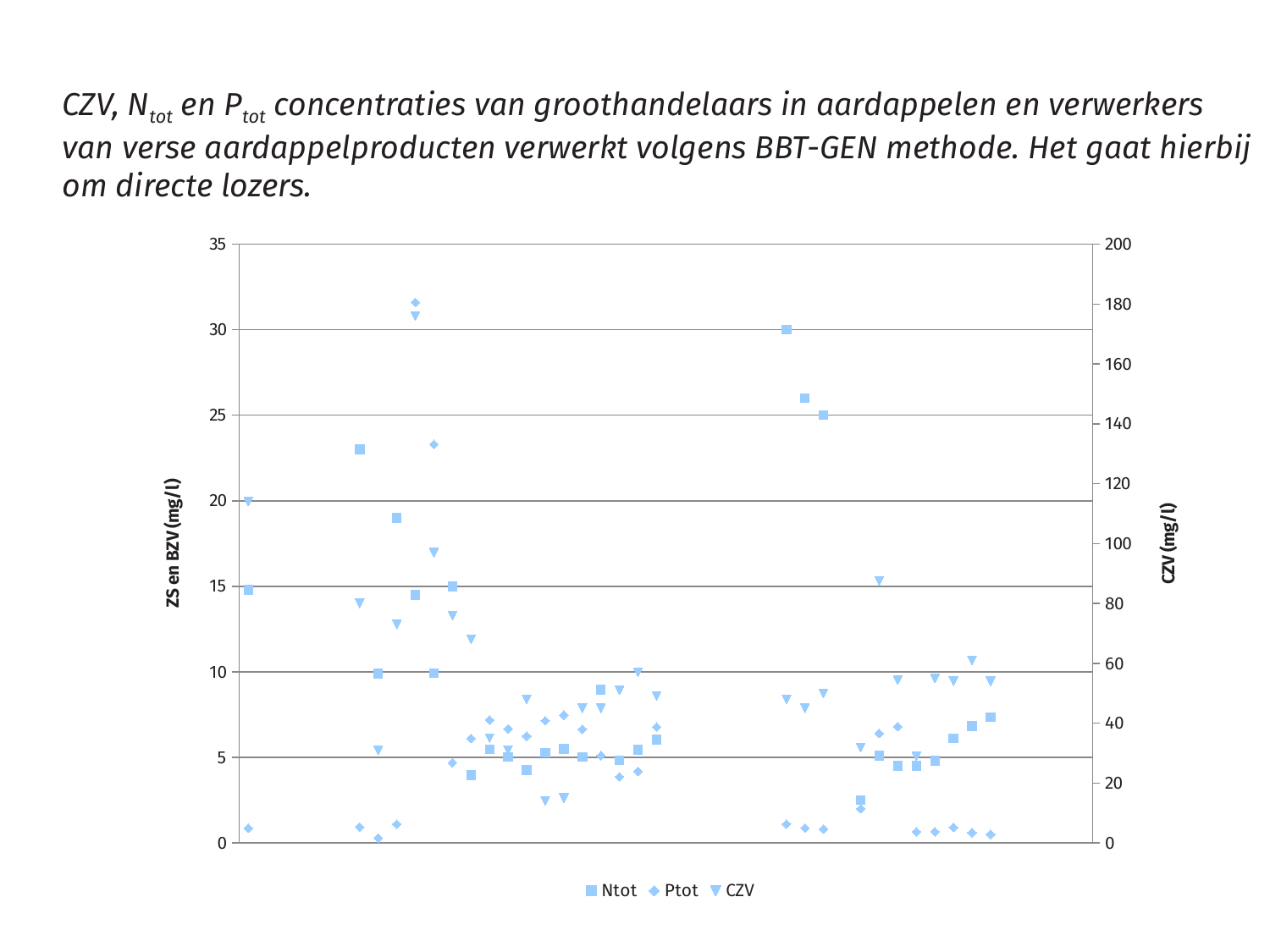

CZV, Ntot en Ptot concentraties van groothandelaars in aardappelen en verwerkers van verse aardappelproducten verwerkt volgens BBT-GEN methode. Het gaat hierbij om directe lozers.

### Chart

| Category |  |  |  |
|---|---|---|---|
| AARDAPPELCENTRALE | 14.8 | 0.86 | 114.0 |
| AARDAPPELCENTRALE | None | None | None |
| AARDAPPELCENTRALE | None | None | None |
| AARDAPPELCENTRALE | None | None | None |
| AARDAPPELCENTRALE | None | None | None |
| AARDAPPELCENTRALE | None | None | None |
| DEVOGHEL JOSEPH | 23.0 | 0.93 | 80.0 |
| DEVOGHEL JOSEPH | 9.9 | 0.29 | 31.0 |
| DEVOGHEL JOSEPH | 19.0 | 1.1 | 73.0 |
| DUMORTIER D & ZONEN | 14.5 | 31.6 | 176.0 |
| DUMORTIER D & ZONEN | 9.92 | 23.3 | 97.0 |
| MARGO GEERT | 15.0 | 4.69 | 76.0 |
| PRIMEUR | 3.97 | 6.11 | 68.0 |
| PRIMEUR | 5.46 | 7.18 | 35.0 |
| PRIMEUR | 5.04 | 6.67 | 31.0 |
| PRIMEUR | 4.27 | 6.24 | 48.0 |
| PRIMEUR | 5.27 | 7.14 | 14.0 |
| PRIMEUR | 5.49 | 7.47 | 15.0 |
| VAN REMOORTEL AARDAPPELVERWERKING | 5.03 | 6.64 | 45.0 |
| VAN REMOORTEL AARDAPPELVERWERKING | 8.96 | 5.1 | 45.0 |
| VAN REMOORTEL AARDAPPELVERWERKING | 4.83 | 3.87 | 51.0 |
| VAN REMOORTEL AARDAPPELVERWERKING | 5.45 | 4.18 | 57.0 |
| VAN REMOORTEL AARDAPPELVERWERKING | 6.03 | 6.78 | 49.0 |
| VANDERHAEGEN-EECKHOUT | None | None | None |
| VANDERHAEGEN-EECKHOUT | None | None | None |
| VANDERHAEGEN-EECKHOUT | None | None | None |
| VANDERHAEGEN-EECKHOUT | None | None | None |
| VANDERHAEGEN-EECKHOUT | None | None | None |
| VANDERHAEGEN-EECKHOUT | None | None | None |
| VANDERHAEGEN-EECKHOUT | 30.0 | 1.1 | 48.0 |
| VANDERHAEGEN-EECKHOUT | 26.0 | 0.87 | 45.0 |
| VANDERHAEGEN-EECKHOUT | 25.0 | 0.81 | 50.0 |
| VANDERHAEGEN-EECKHOUT | None | None | None |
| WILLA | 2.5 | 2.0 | 31.8 |
| WILLA | 5.1 | 6.4 | 87.5 |
| WILLA | 4.5 | 6.8 | 54.4 |
| WILLA | 4.5 | 0.65 | 29.0 |
| WILLA | 4.8 | 0.65 | 55.0 |
| WILLA | 6.12 | 0.91 | 54.0 |
| WILLA | 6.83 | 0.6 | 61.0 |
| WILLA | 7.34 | 0.5 | 54.0 |
| WILLA | None | None | None |
| WILLA | None | None | None |
| WILLA | None | None | None |
| WILLA | None | None | None |
| WILLA | None | None | None |